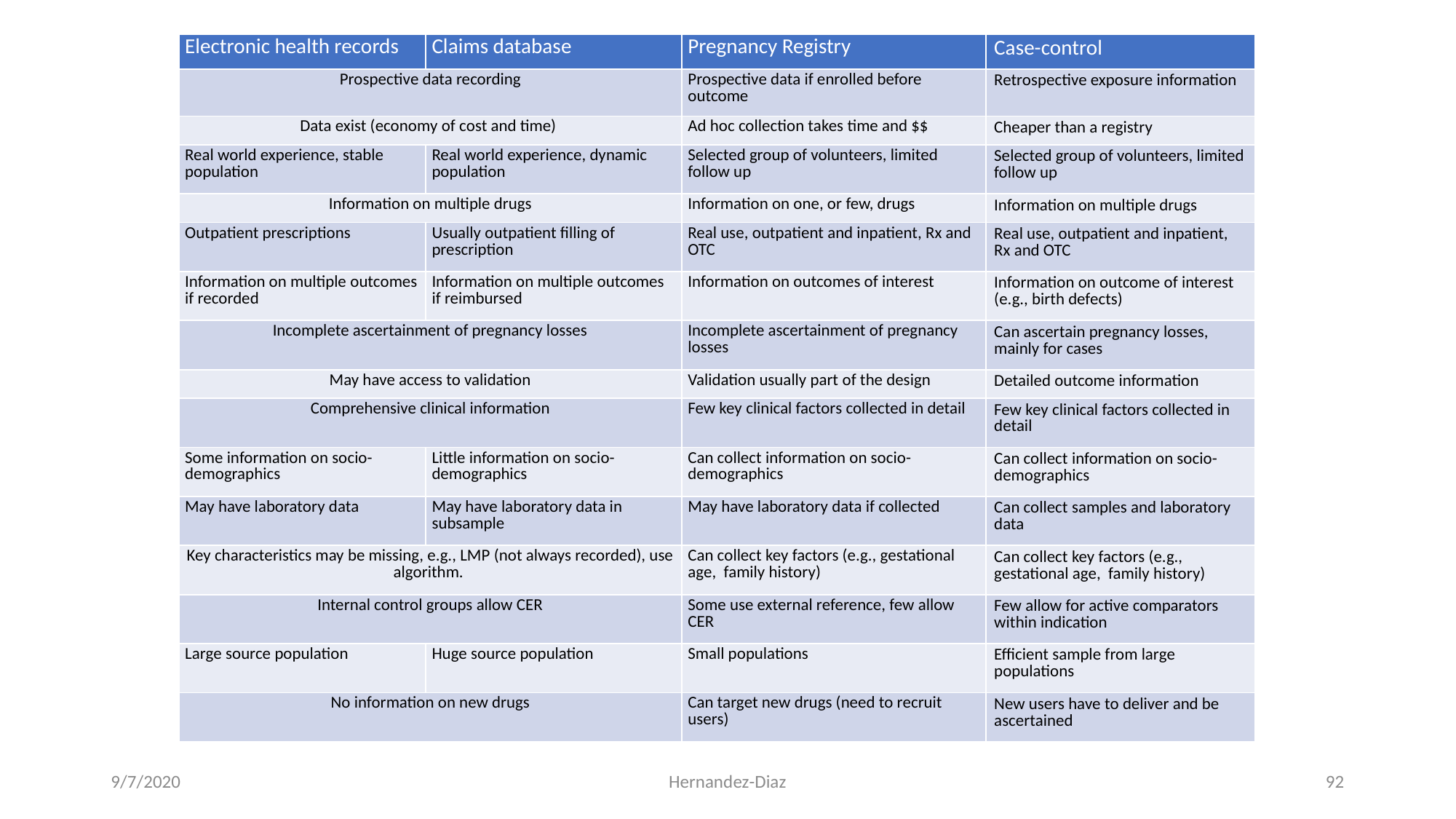

| Electronic health records | Claims database | Pregnancy Registry | Case-control |
| --- | --- | --- | --- |
| Prospective data recording |  | Prospective data if enrolled before outcome | Retrospective exposure information |
| Data exist (economy of cost and time) |  | Ad hoc collection takes time and $$ | Cheaper than a registry |
| Real world experience, stable population | Real world experience, dynamic population | Selected group of volunteers, limited follow up | Selected group of volunteers, limited follow up |
| Information on multiple drugs |  | Information on one, or few, drugs | Information on multiple drugs |
| Outpatient prescriptions | Usually outpatient filling of prescription | Real use, outpatient and inpatient, Rx and OTC | Real use, outpatient and inpatient, Rx and OTC |
| Information on multiple outcomes if recorded | Information on multiple outcomes if reimbursed | Information on outcomes of interest | Information on outcome of interest (e.g., birth defects) |
| Incomplete ascertainment of pregnancy losses |  | Incomplete ascertainment of pregnancy losses | Can ascertain pregnancy losses, mainly for cases |
| May have access to validation |  | Validation usually part of the design | Detailed outcome information |
| Comprehensive clinical information |  | Few key clinical factors collected in detail | Few key clinical factors collected in detail |
| Some information on socio-demographics | Little information on socio-demographics | Can collect information on socio-demographics | Can collect information on socio-demographics |
| May have laboratory data | May have laboratory data in subsample | May have laboratory data if collected | Can collect samples and laboratory data |
| Key characteristics may be missing, e.g., LMP (not always recorded), use algorithm. |  | Can collect key factors (e.g., gestational age, family history) | Can collect key factors (e.g., gestational age, family history) |
| Internal control groups allow CER |  | Some use external reference, few allow CER | Few allow for active comparators within indication |
| Large source population | Huge source population | Small populations | Efficient sample from large populations |
| No information on new drugs |  | Can target new drugs (need to recruit users) | New users have to deliver and be ascertained |
9/7/2020
Hernandez-Diaz
92